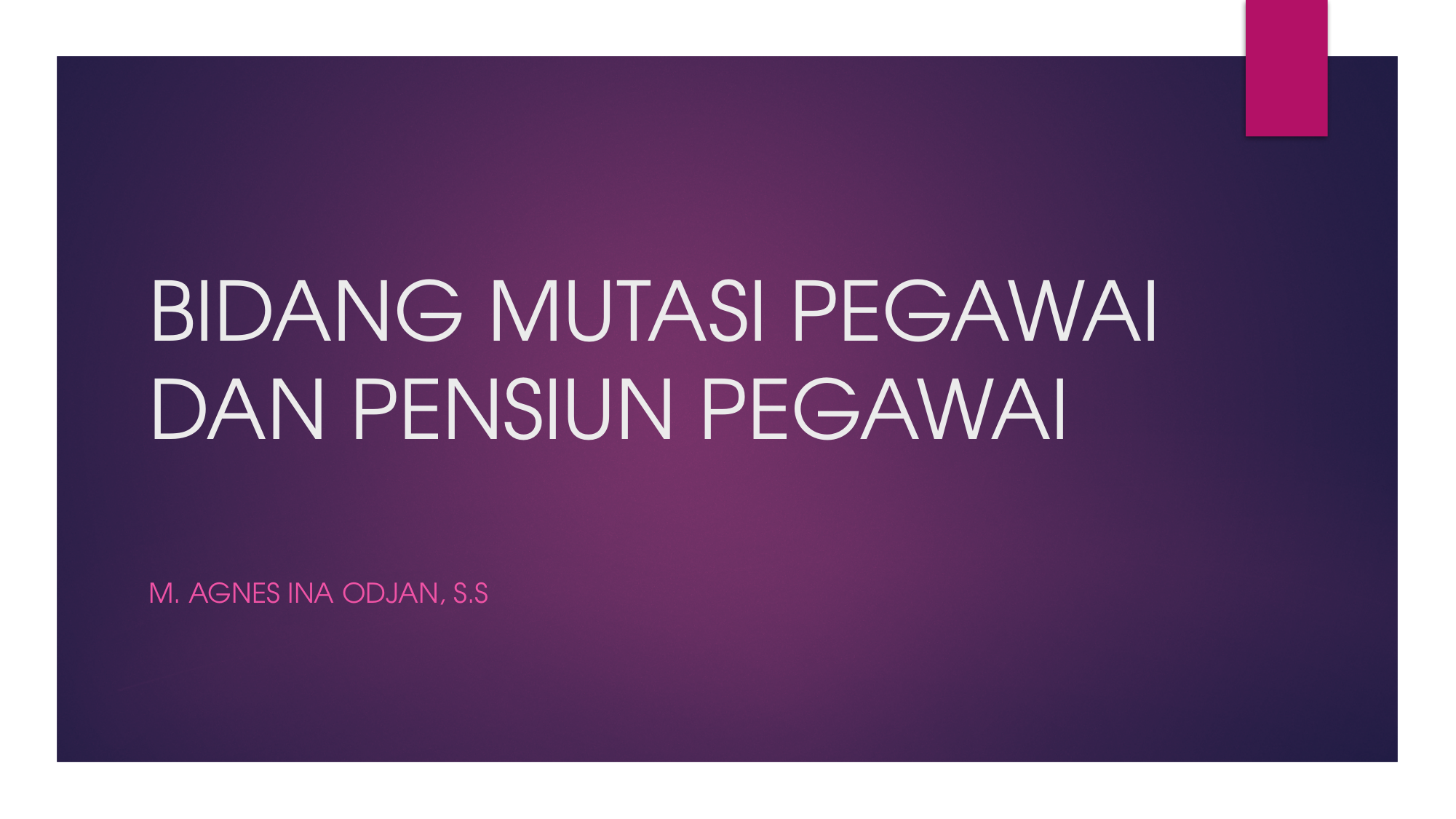

# BIDANG MUTASI PEGAWAI DAN PENSIUN PEGAWAI
M. AGNES INA ODJAN, S.S